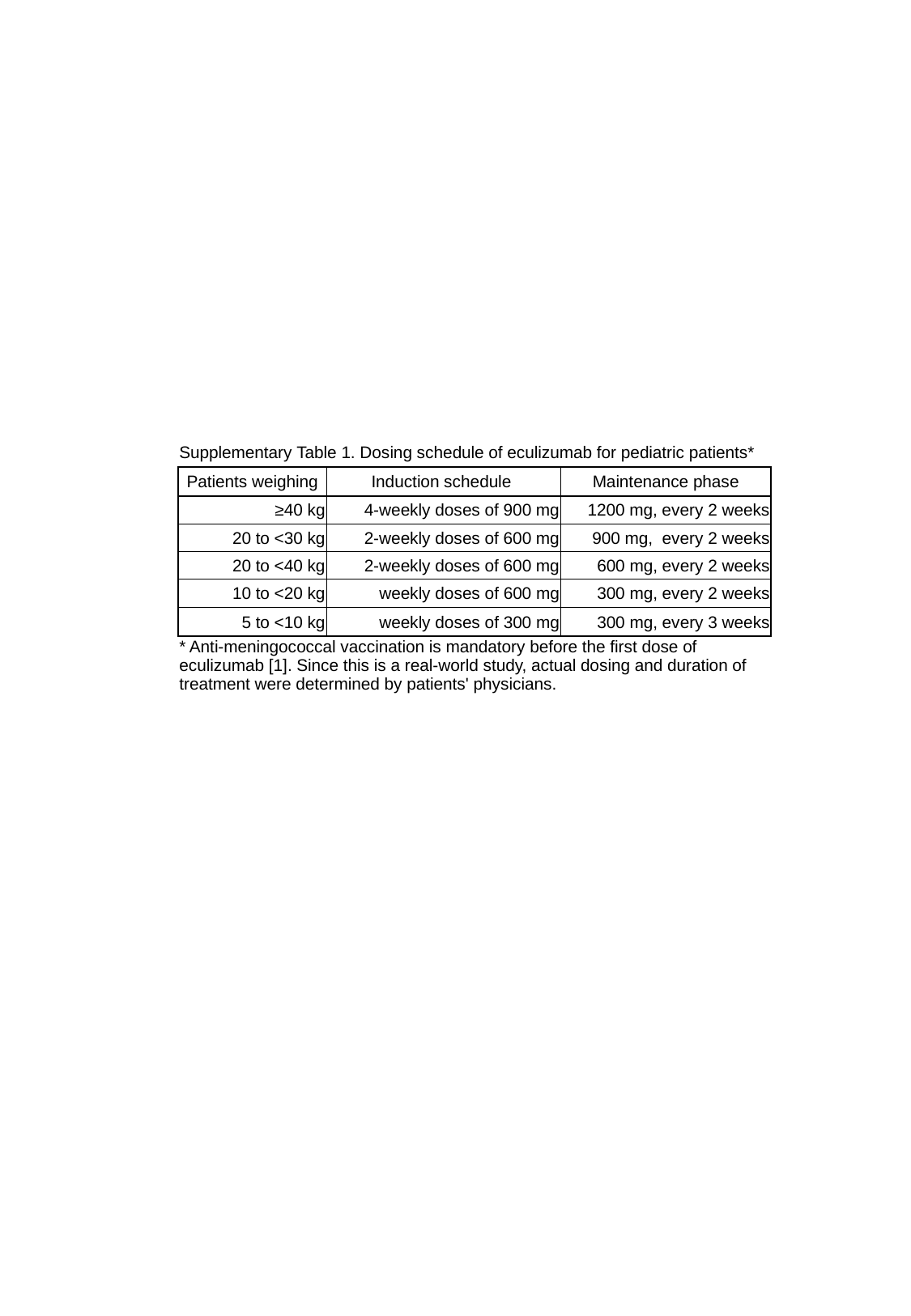

| Supplementary Table 1. Dosing schedule of eculizumab for pediatric patients\* |  |  |
| --- | --- | --- |
| Patients weighing | Induction schedule | Maintenance phase |
| ≥40 kg | 4-weekly doses of 900 mg | 1200 mg, every 2 weeks |
| 20 to <30 kg | 2-weekly doses of 600 mg | 900 mg, every 2 weeks |
| 20 to <40 kg | 2-weekly doses of 600 mg | 600 mg, every 2 weeks |
| 10 to <20 kg | weekly doses of 600 mg | 300 mg, every 2 weeks |
| 5 to <10 kg | weekly doses of 300 mg | 300 mg, every 3 weeks |
| \* Anti-meningococcal vaccination is mandatory before the first dose of eculizumab [1]. Since this is a real-world study, actual dosing and duration of treatment were determined by patients' physicians. |  |  |